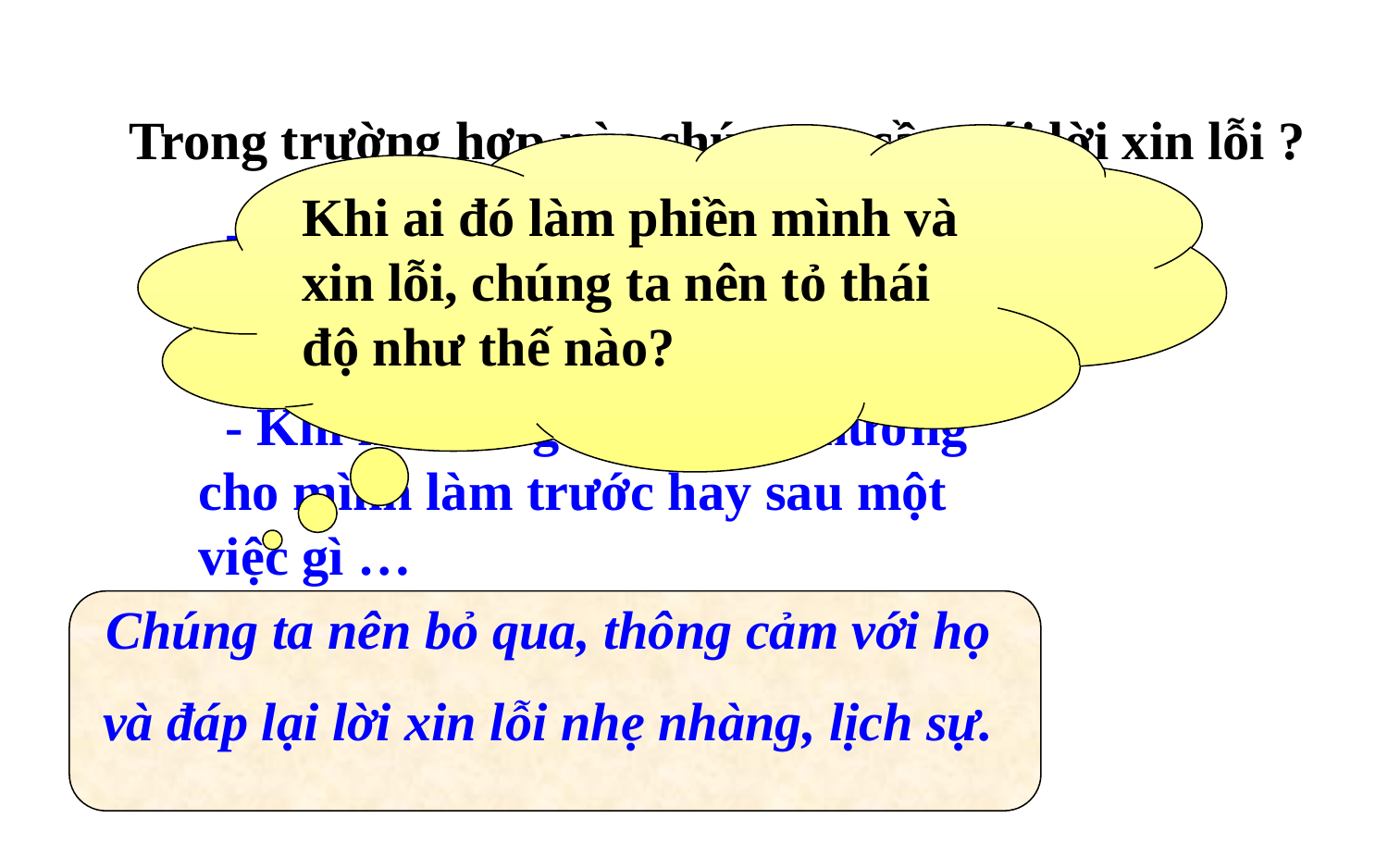

Trong trường hợp nào chúng ta cần nói lời xin lỗi ?
Khi ai đó làm phiền mình và xin lỗi, chúng ta nên tỏ thái độ như thế nào?

  - Khi làm điều gì sai trái, không phải với người khác.
  - Khi làm phiền người khác.
  - Khi muốn người  khác nhường cho mình làm trước hay sau một việc gì …
Chúng ta nên bỏ qua, thông cảm với họ
và đáp lại lời xin lỗi nhẹ nhàng, lịch sự.